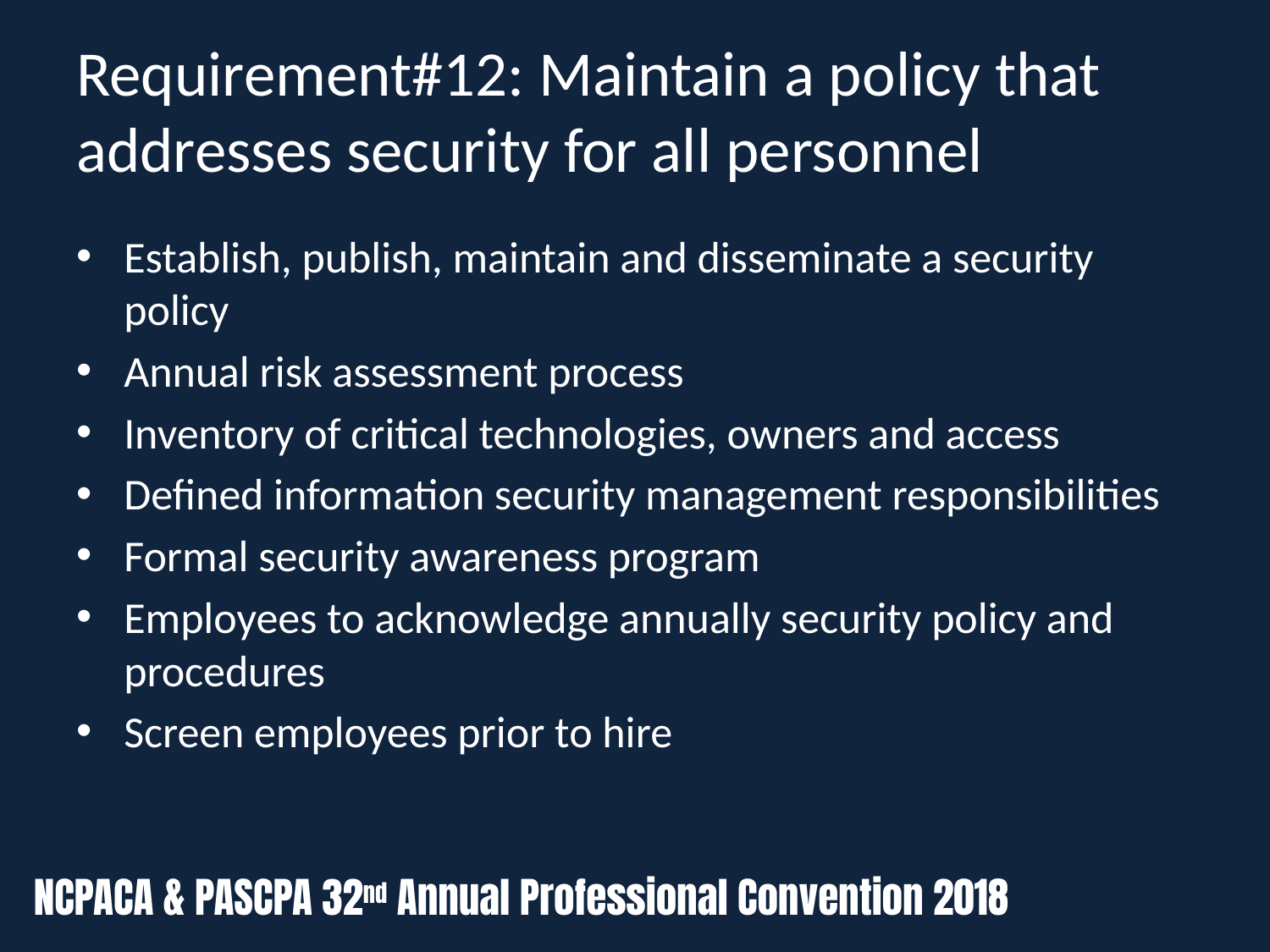

# Requirement#12: Maintain a policy that addresses security for all personnel
Establish, publish, maintain and disseminate a security policy
Annual risk assessment process
Inventory of critical technologies, owners and access
Defined information security management responsibilities
Formal security awareness program
Employees to acknowledge annually security policy and procedures
Screen employees prior to hire
NCPACA & PASCPA 32nd Annual Professional Convention 2018